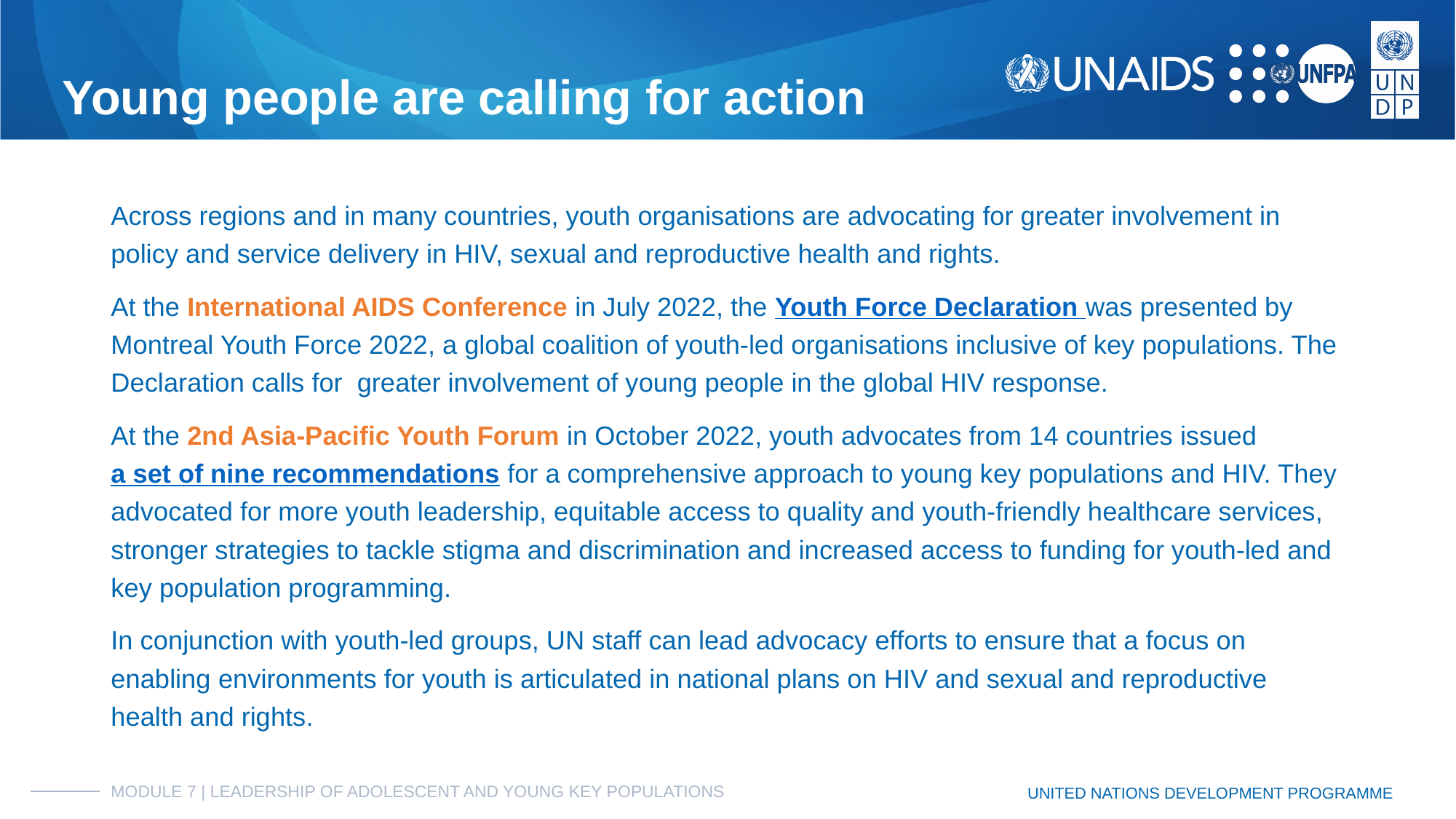

# Young people are calling for action
Across regions and in many countries, youth organisations are advocating for greater involvement in policy and service delivery in HIV, sexual and reproductive health and rights.
At the International AIDS Conference in July 2022, the Youth Force Declaration was presented by Montreal Youth Force 2022, a global coalition of youth-led organisations inclusive of key populations. The Declaration calls for  greater involvement of young people in the global HIV response.
At the 2nd Asia-Pacific Youth Forum in October 2022, youth advocates from 14 countries issued a set of nine recommendations for a comprehensive approach to young key populations and HIV. They advocated for more youth leadership, equitable access to quality and youth-friendly healthcare services, stronger strategies to tackle stigma and discrimination and increased access to funding for youth-led and key population programming.
In conjunction with youth-led groups, UN staff can lead advocacy efforts to ensure that a focus on enabling environments for youth is articulated in national plans on HIV and sexual and reproductive health and rights.
MODULE 7 | LEADERSHIP OF ADOLESCENT AND YOUNG KEY POPULATIONS